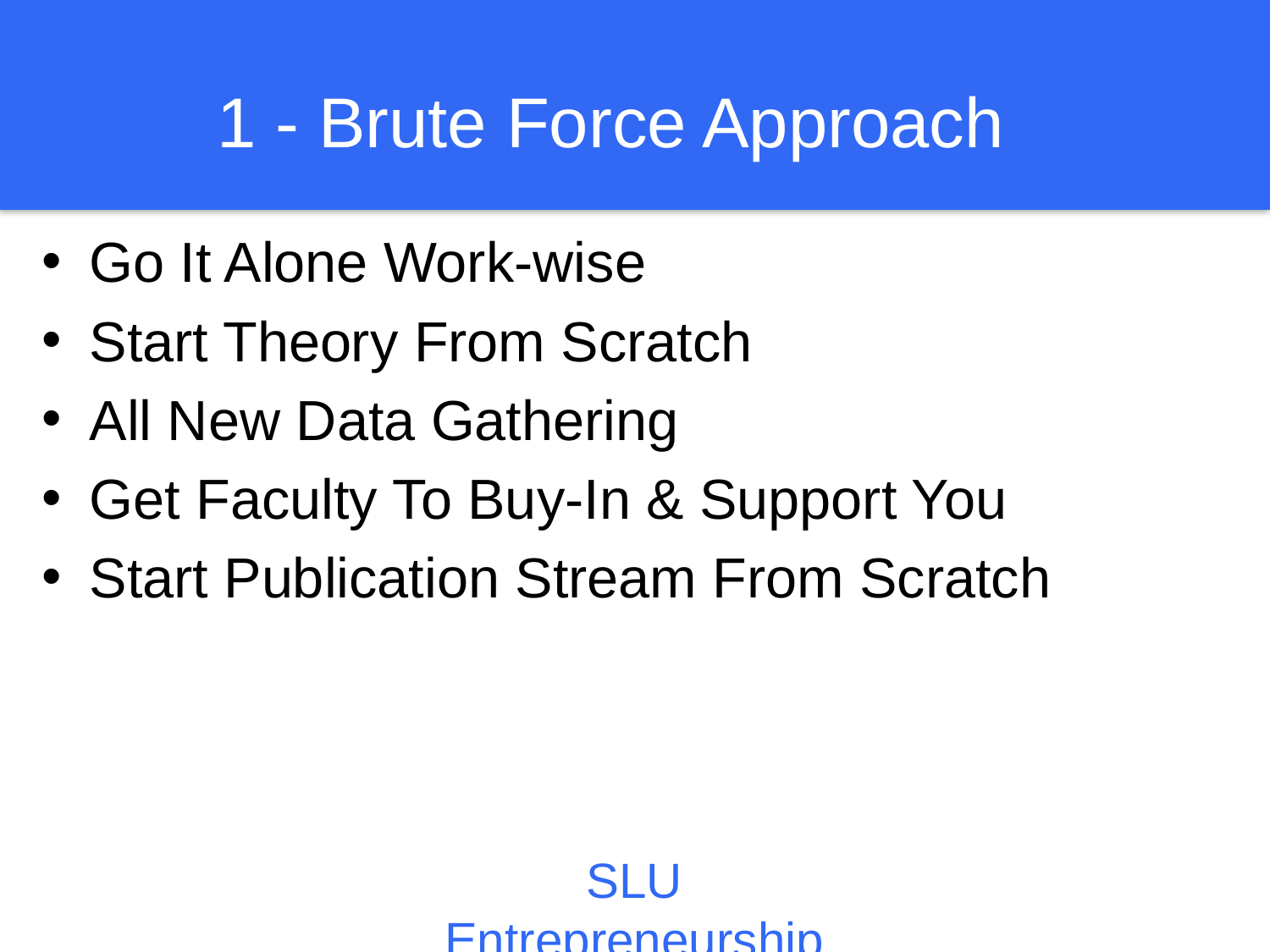

# 1 - Brute Force Approach
Go It Alone Work-wise
Start Theory From Scratch
All New Data Gathering
Get Faculty To Buy-In & Support You
Start Publication Stream From Scratch